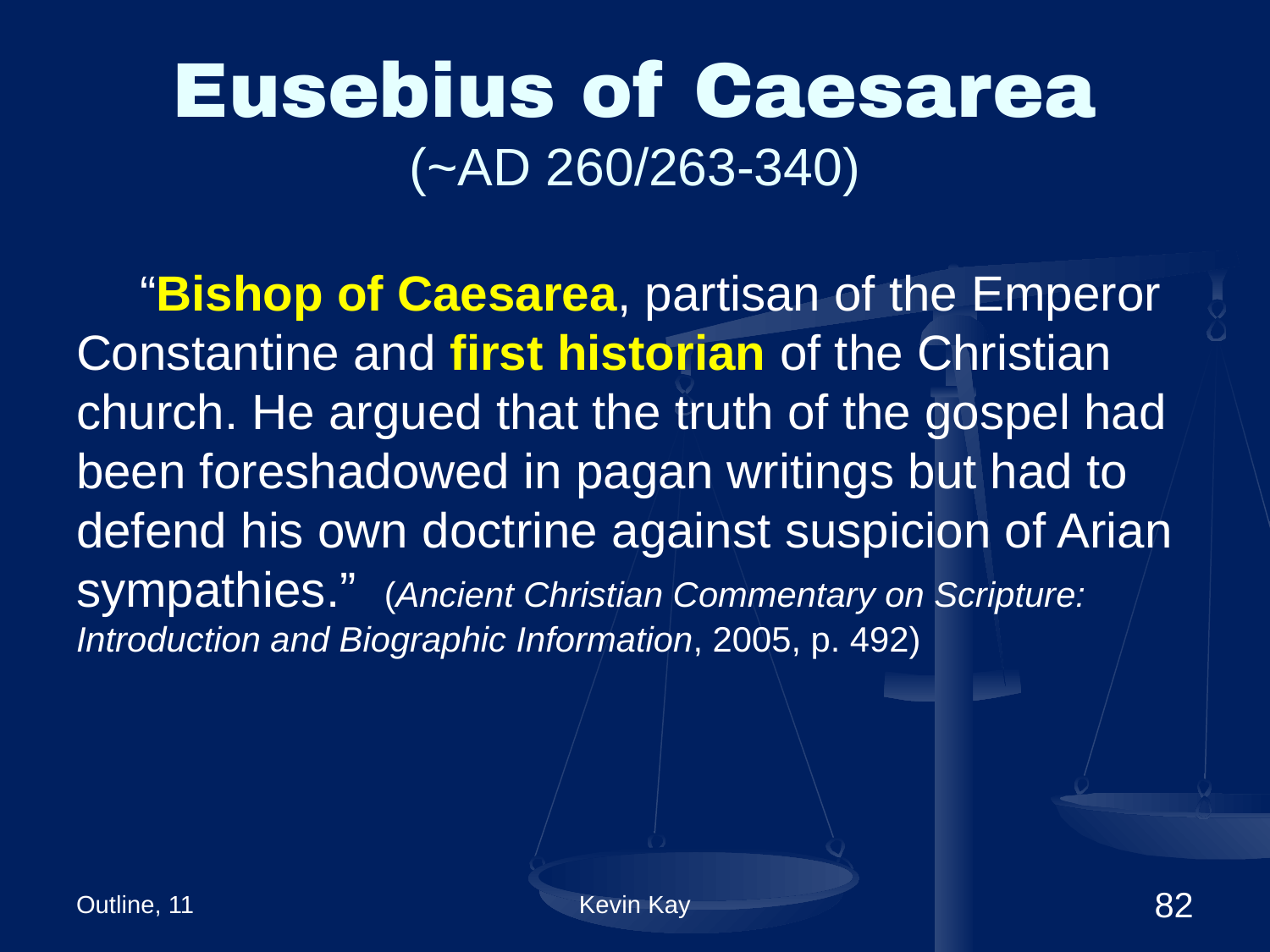

# Eusebius of Caesarea (~AD 260/263-340)
“Bishop of Caesarea, partisan of the Emperor Constantine and first historian of the Christian church. He argued that the truth of the gospel had been foreshadowed in pagan writings but had to defend his own doctrine against suspicion of Arian sympathies.”  (Ancient Christian Commentary on Scripture: Introduction and Biographic Information, 2005, p. 492)

Outline, 11
Kevin Kay
82